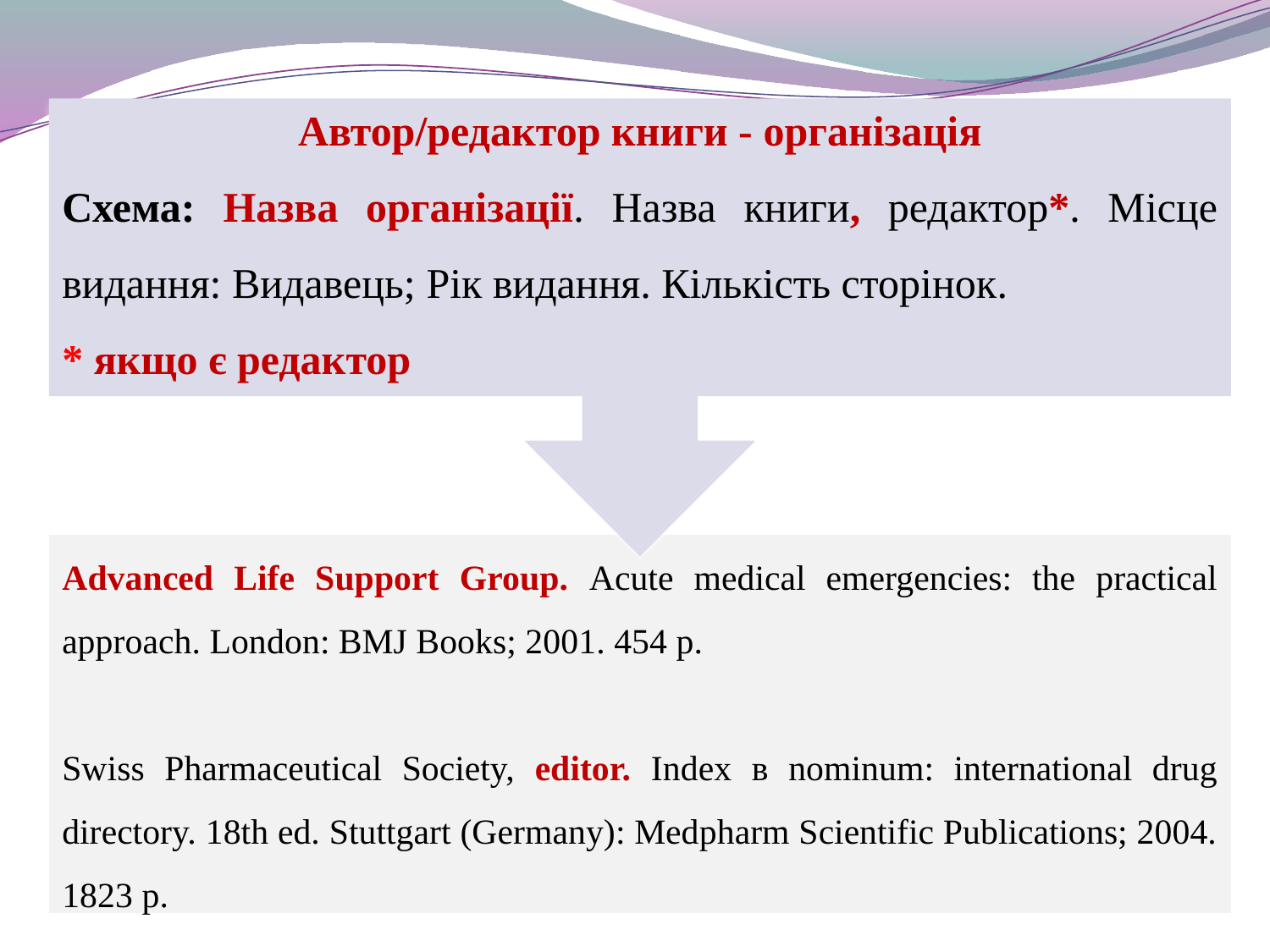

Автор/редактор книги - організація
Схема: Назва організації. Назва книги, редактор*. Місце видання: Видавець; Рік видання. Кількість сторінок.
* якщо є редактор

Advanced Life Support Group. Acute medical emergencies: the practical approach. London: BMJ Books; 2001. 454 p.

Swiss Pharmaceutical Society, editor. Index в nominum: international drug directory. 18th ed. Stuttgart (Germany): Medpharm Scientific Publications; 2004. 1823 p.